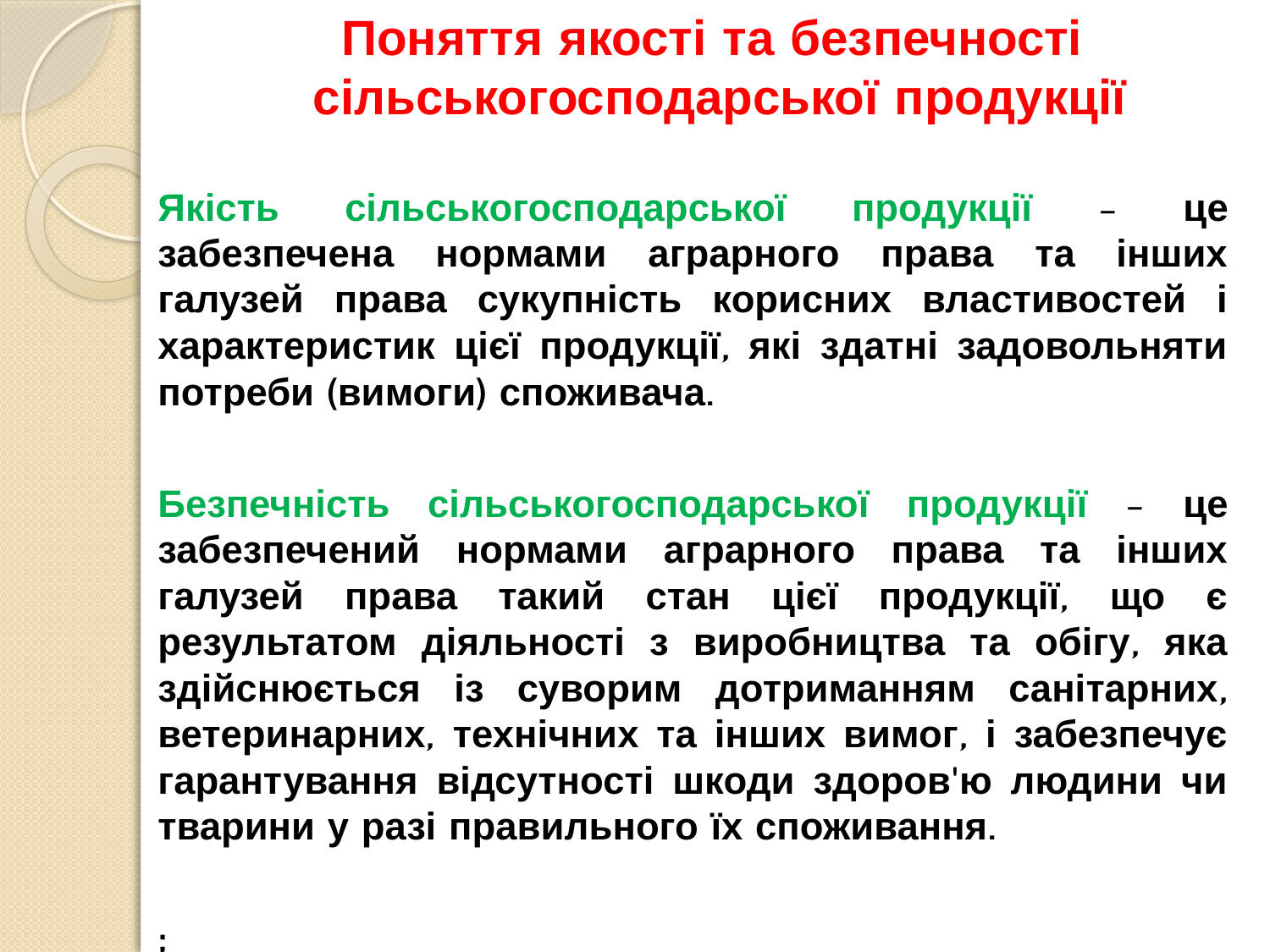

# Поняття якості та безпечності сільськогосподарської продукції
Якість сільськогосподарської продукції – це забезпечена нормами аграрного права та інших галузей права сукупність корисних властивостей і характеристик цієї продукції, які здатні задовольняти потреби (вимоги) споживача.

Безпечність сільськогосподарської продукції – це забезпечений нормами аграрного права та інших галузей права такий стан цієї продукції, що є результатом діяльності з виробництва та обігу, яка здійснюється із суворим дотриманням санітарних, ветеринарних, технічних та інших вимог, і забезпечує гарантування відсутності шкоди здоров'ю людини чи тварини у разі правильного їх споживання.

;